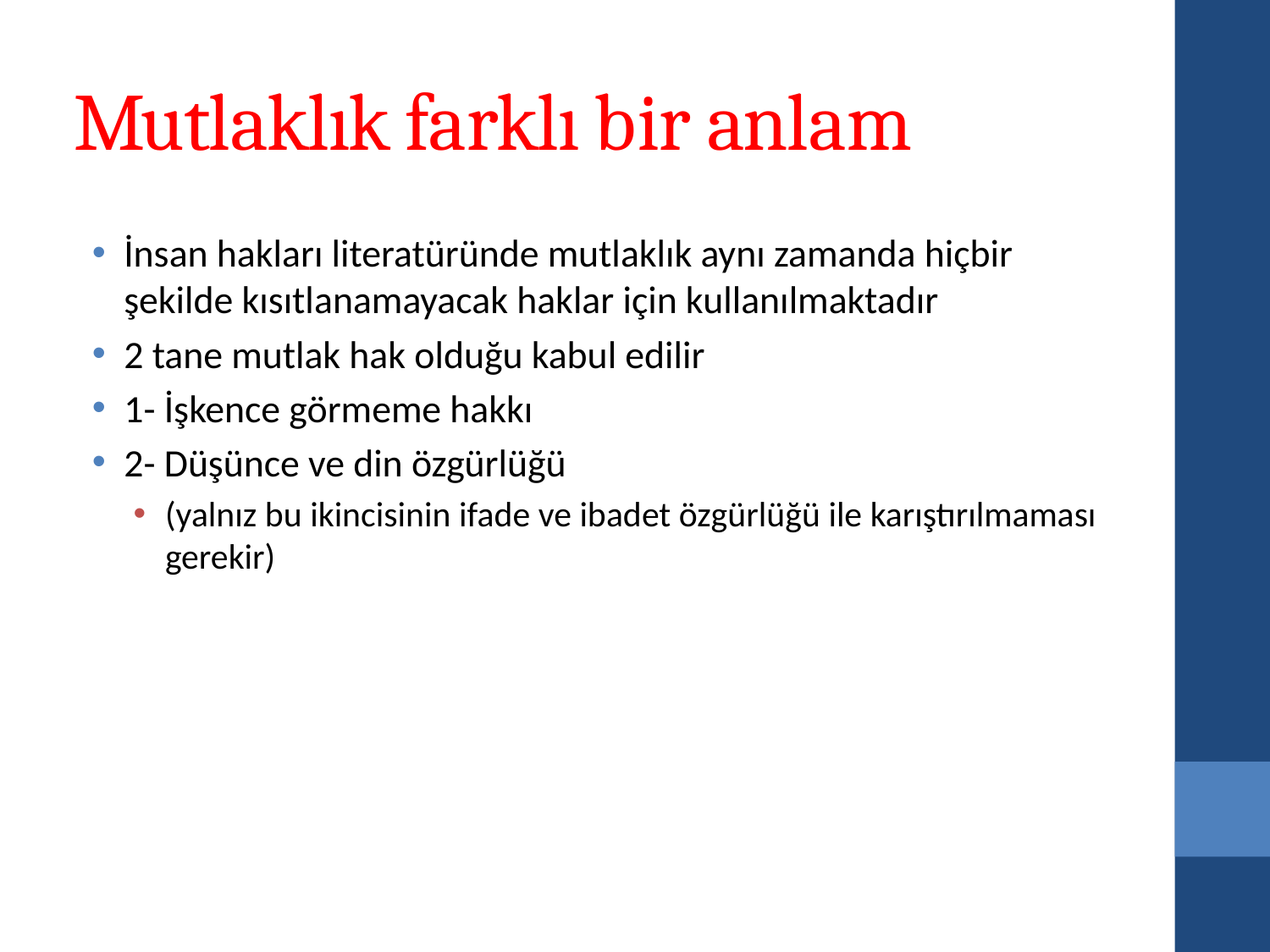

# Mutlaklık farklı bir anlam
İnsan hakları literatüründe mutlaklık aynı zamanda hiçbir şekilde kısıtlanamayacak haklar için kullanılmaktadır
2 tane mutlak hak olduğu kabul edilir
1- İşkence görmeme hakkı
2- Düşünce ve din özgürlüğü
(yalnız bu ikincisinin ifade ve ibadet özgürlüğü ile karıştırılmaması gerekir)